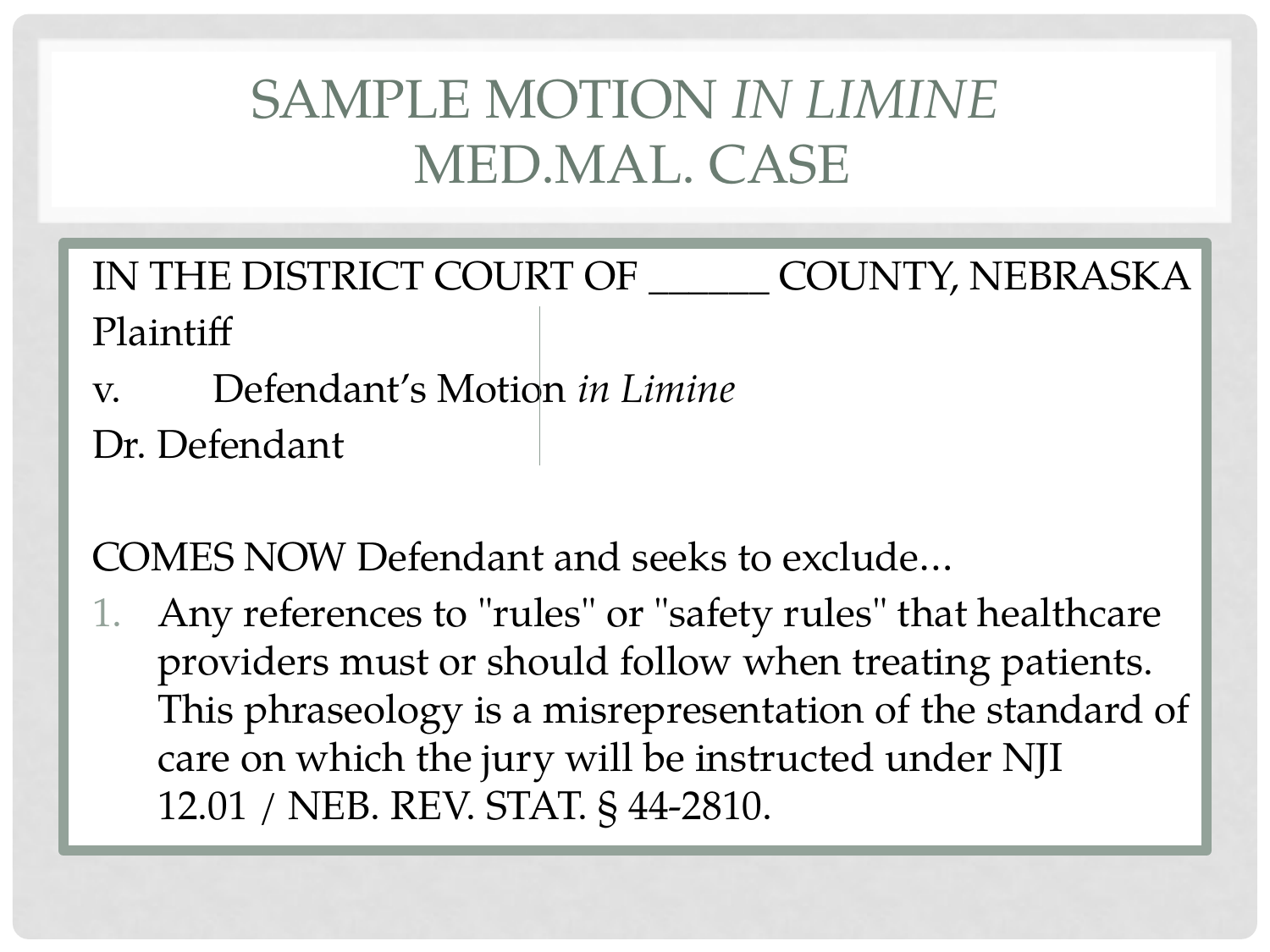

# Sample moTION IN LIMINE med.mal. case
IN THE DISTRICT COURT OF ______ COUNTY, NEBRASKA
Plaintiff
	v. 			Defendant’s Motion in Limine
Dr. Defendant

COMES NOW Defendant and seeks to exclude…
Any references to "rules" or "safety rules" that healthcare providers must or should follow when treating patients.  This phraseology is a misrepresentation of the standard of care on which the jury will be instructed under NJI 12.01 / NEB. REV. STAT. § 44-2810.